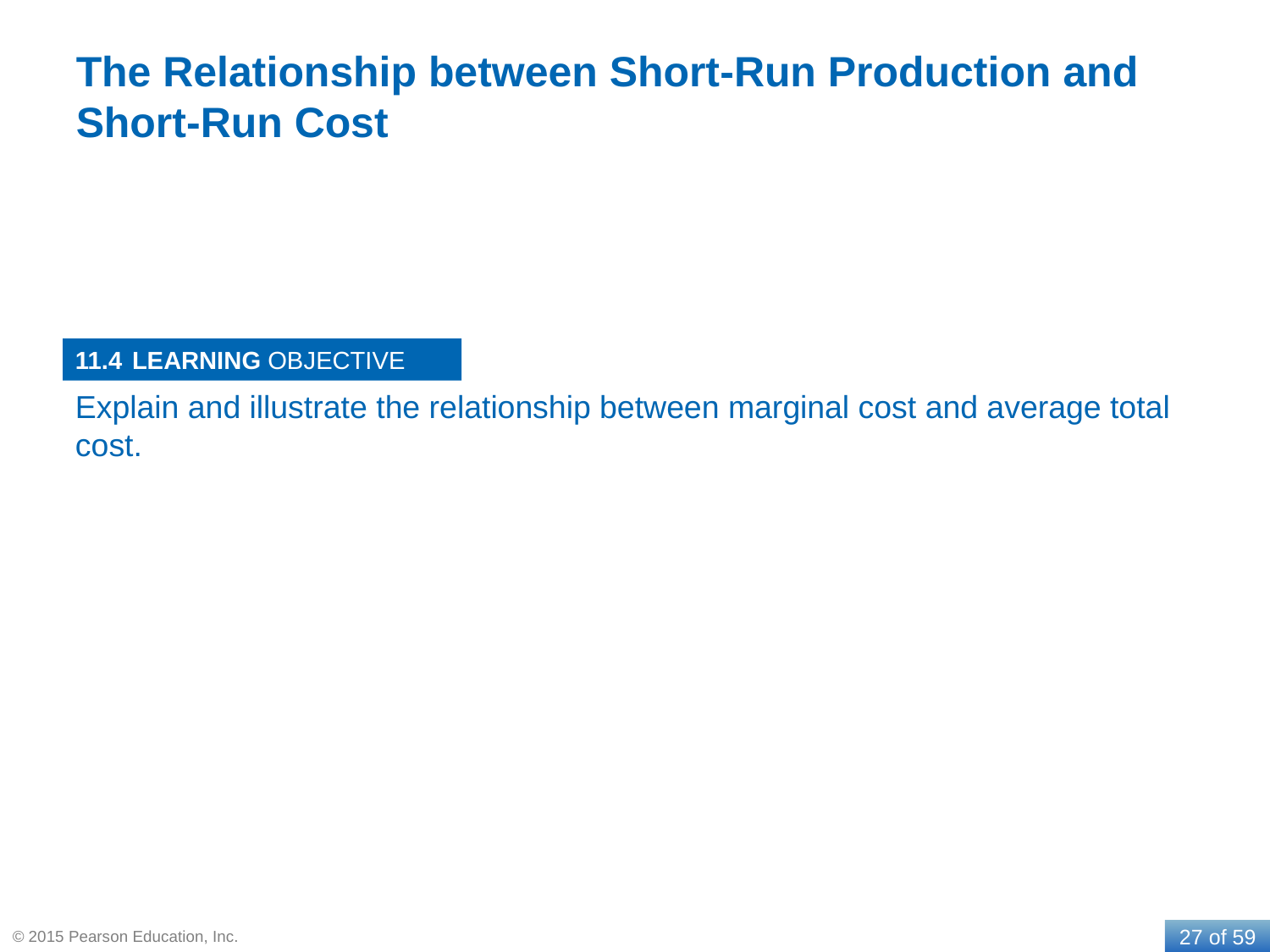

# The Relationship between Short-Run Production and Short-Run Cost
11.4
Explain and illustrate the relationship between marginal cost and average total cost.